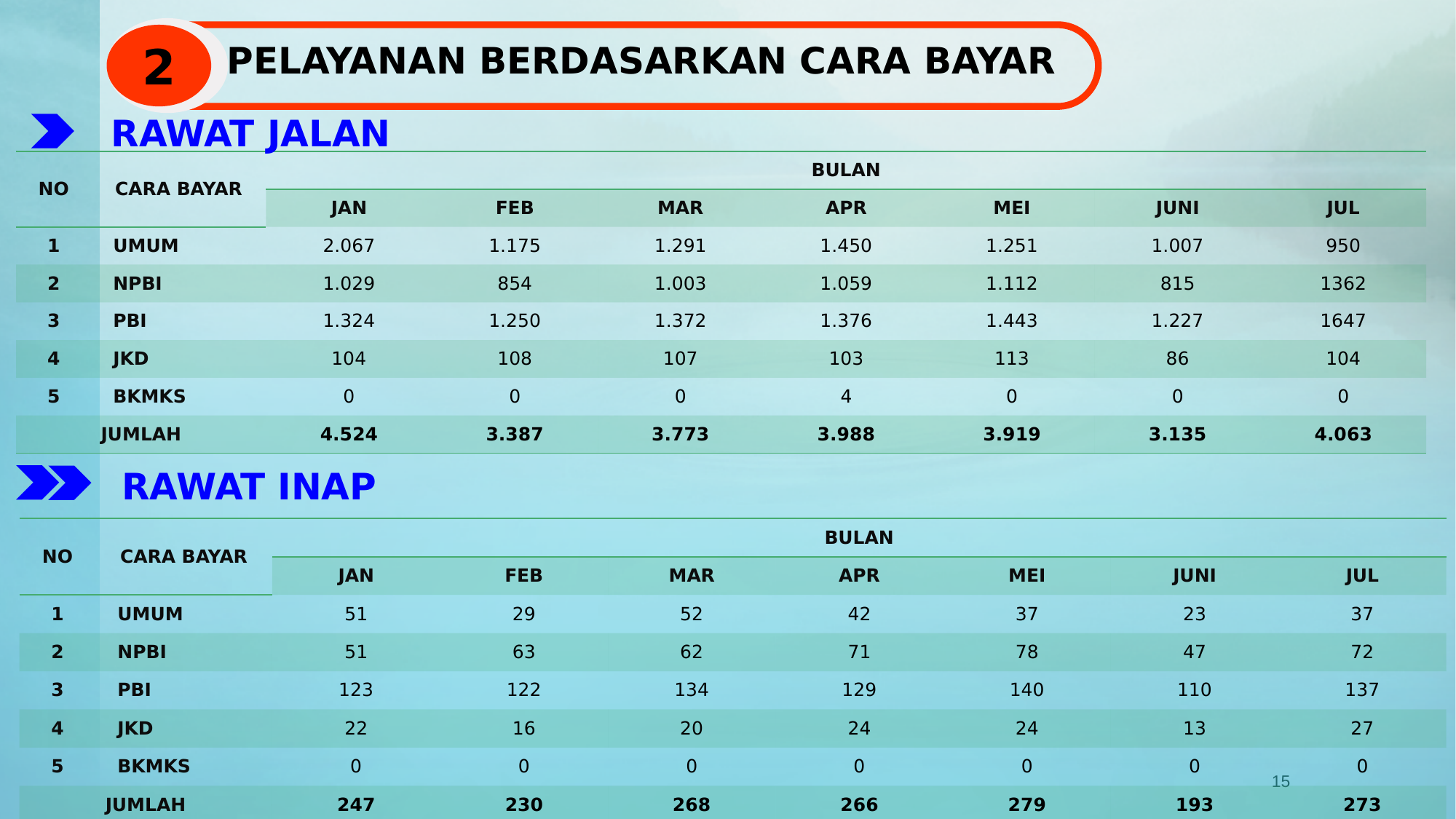

PELAYANAN BERDASARKAN CARA BAYAR

2

RAWAT JALAN

| NO | CARA BAYAR | BULAN |  |  |  |  |  |  |
| --- | --- | --- | --- | --- | --- | --- | --- | --- |
|  |  | JAN | FEB | MAR | APR | MEI | JUNI | JUL |
| 1 | UMUM | 2.067 | 1.175 | 1.291 | 1.450 | 1.251 | 1.007 | 950 |
| 2 | NPBI | 1.029 | 854 | 1.003 | 1.059 | 1.112 | 815 | 1362 |
| 3 | PBI | 1.324 | 1.250 | 1.372 | 1.376 | 1.443 | 1.227 | 1647 |
| 4 | JKD | 104 | 108 | 107 | 103 | 113 | 86 | 104 |
| 5 | BKMKS | 0 | 0 | 0 | 4 | 0 | 0 | 0 |
| JUMLAH |  | 4.524 | 3.387 | 3.773 | 3.988 | 3.919 | 3.135 | 4.063 |
RAWAT INAP

| NO | CARA BAYAR | BULAN |  |  |  |  |  |  |
| --- | --- | --- | --- | --- | --- | --- | --- | --- |
|  |  | JAN | FEB | MAR | APR | MEI | JUNI | JUL |
| 1 | UMUM | 51 | 29 | 52 | 42 | 37 | 23 | 37 |
| 2 | NPBI | 51 | 63 | 62 | 71 | 78 | 47 | 72 |
| 3 | PBI | 123 | 122 | 134 | 129 | 140 | 110 | 137 |
| 4 | JKD | 22 | 16 | 20 | 24 | 24 | 13 | 27 |
| 5 | BKMKS | 0 | 0 | 0 | 0 | 0 | 0 | 0 |
| JUMLAH |  | 247 | 230 | 268 | 266 | 279 | 193 | 273 |
15